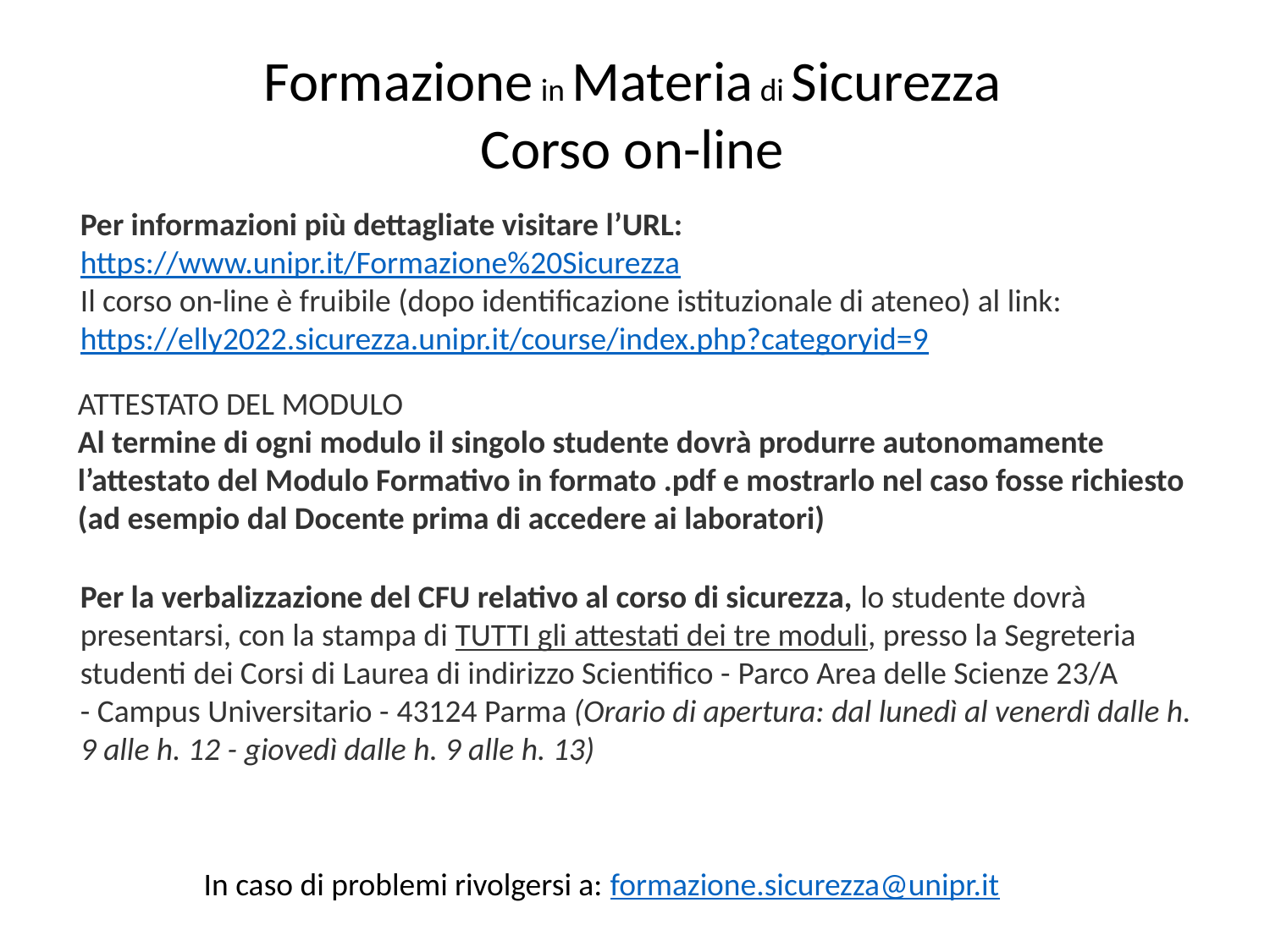

Formazione in Materia di Sicurezza
Corso on-line
Per informazioni più dettagliate visitare l’URL:
https://www.unipr.it/Formazione%20Sicurezza
Il corso on-line è fruibile (dopo identificazione istituzionale di ateneo) al link:
https://elly2022.sicurezza.unipr.it/course/index.php?categoryid=9
ATTESTATO DEL MODULO
Al termine di ogni modulo il singolo studente dovrà produrre autonomamente l’attestato del Modulo Formativo in formato .pdf e mostrarlo nel caso fosse richiesto (ad esempio dal Docente prima di accedere ai laboratori)
Per la verbalizzazione del CFU relativo al corso di sicurezza, lo studente dovrà presentarsi, con la stampa di TUTTI gli attestati dei tre moduli, presso la Segreteria studenti dei Corsi di Laurea di indirizzo Scientifico - Parco Area delle Scienze 23/A - Campus Universitario - 43124 Parma (Orario di apertura: dal lunedì al venerdì dalle h. 9 alle h. 12 - giovedì dalle h. 9 alle h. 13)
In caso di problemi rivolgersi a: formazione.sicurezza@unipr.it